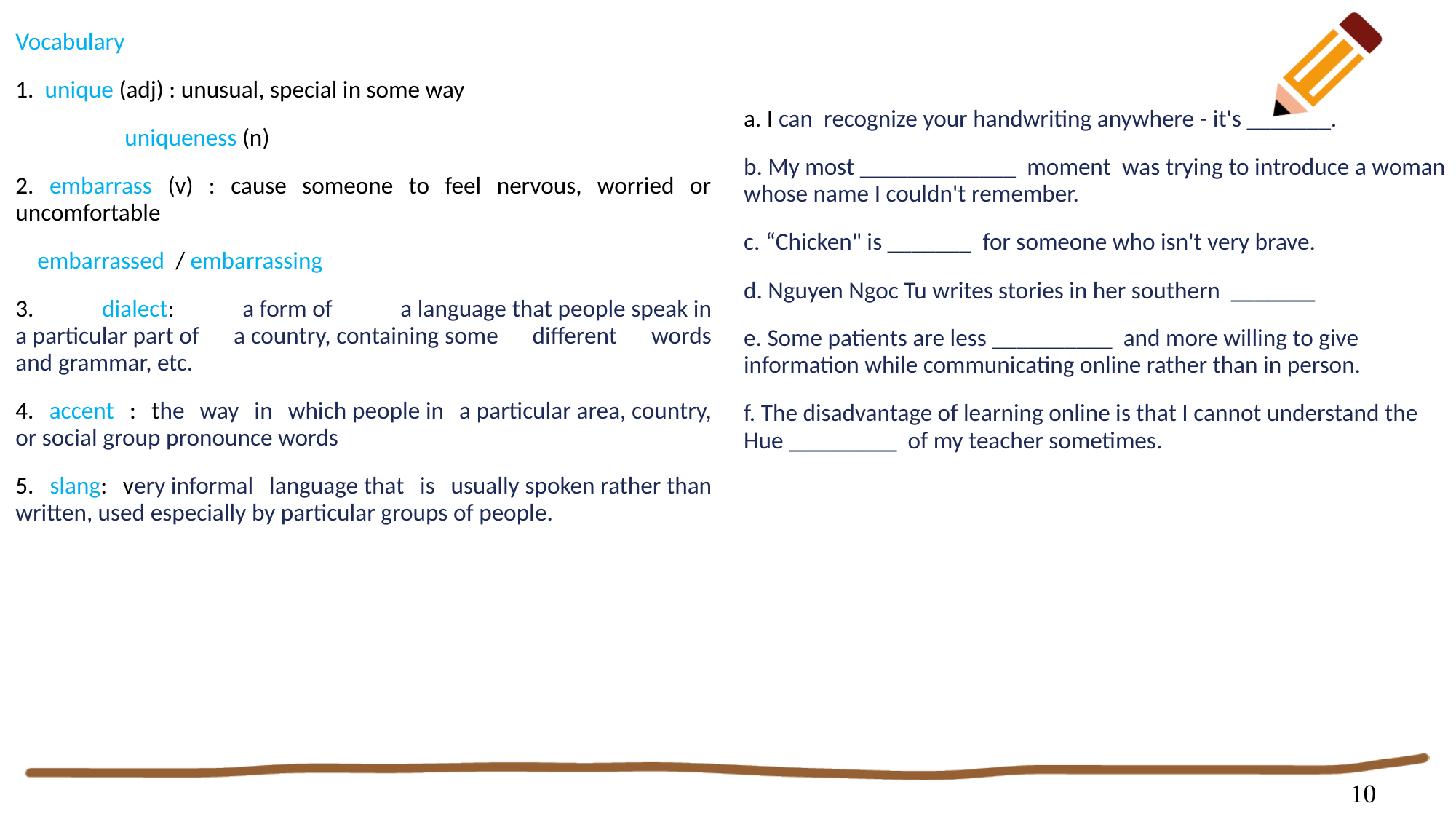

#

a. I can  recognize your handwriting anywhere - it's _______.
b. My most _____________  moment  was trying to introduce a woman whose name I couldn't remember.
c. “Chicken" is _______  for someone who isn't very brave.
d. Nguyen Ngoc Tu writes stories in her southern  _______
e. Some patients are less __________  and more willing to give information while communicating online rather than in person.
f. The disadvantage of learning online is that I cannot understand the Hue _________  of my teacher sometimes.

Vocabulary
1.  unique (adj) : unusual, special in some way
	uniqueness (n)
2. embarrass (v) : cause someone to feel nervous, worried or uncomfortable
    embarrassed  / embarrassing
3. dialect: a form of a language that people speak in a particular part of a country, containing some different words and grammar, etc.
4. accent : the way in which people in a particular area, country, or social group pronounce words
5. slang: very informal language that is usually spoken rather than written, used especially by particular groups of people.

10